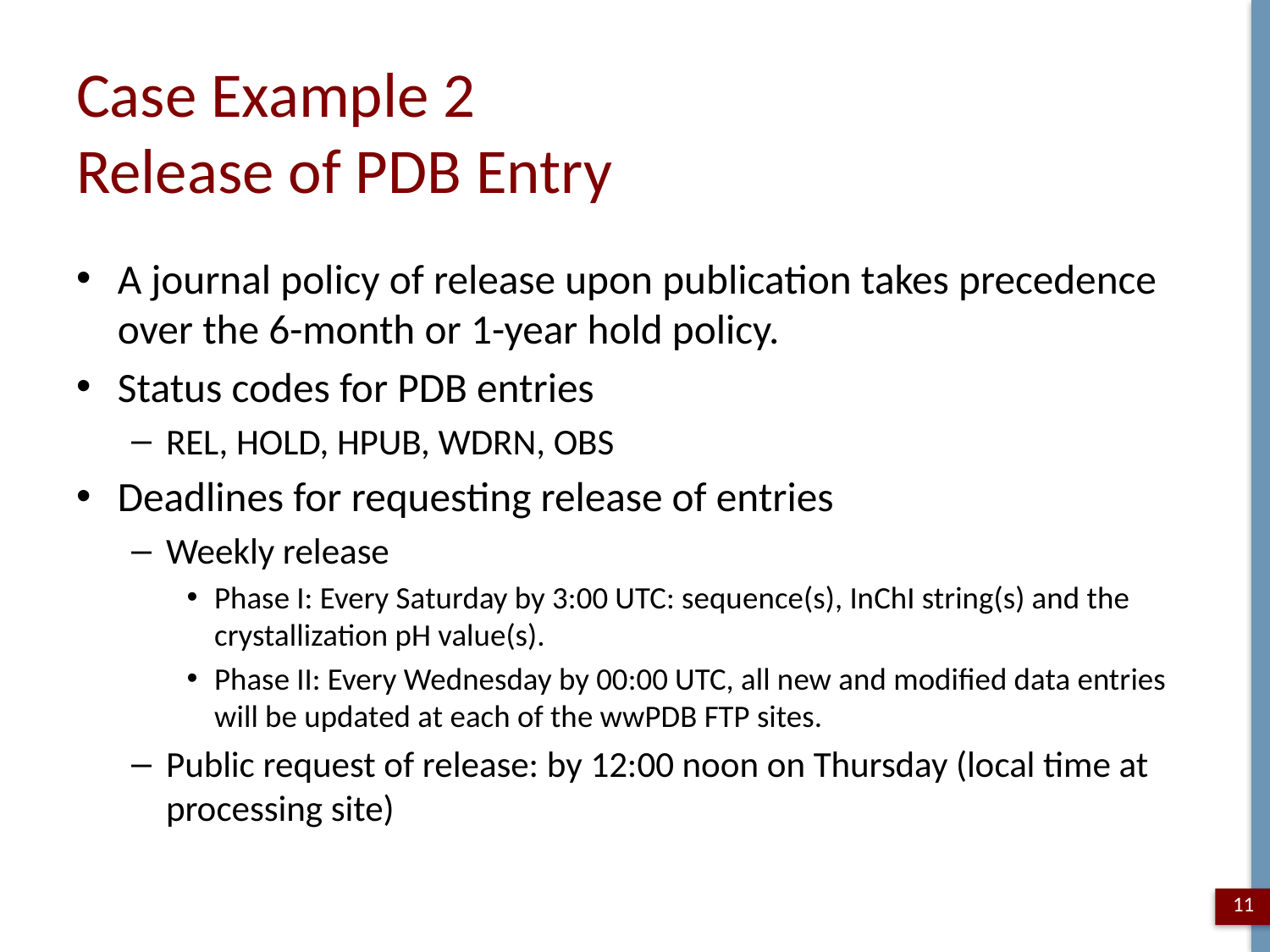

# Case Example 2 Release of PDB Entry
A journal policy of release upon publication takes precedence over the 6-month or 1-year hold policy.
Status codes for PDB entries
REL, HOLD, HPUB, WDRN, OBS
Deadlines for requesting release of entries
Weekly release
Phase I: Every Saturday by 3:00 UTC: sequence(s), InChI string(s) and the crystallization pH value(s).
Phase II: Every Wednesday by 00:00 UTC, all new and modified data entries will be updated at each of the wwPDB FTP sites.
Public request of release: by 12:00 noon on Thursday (local time at processing site)
11